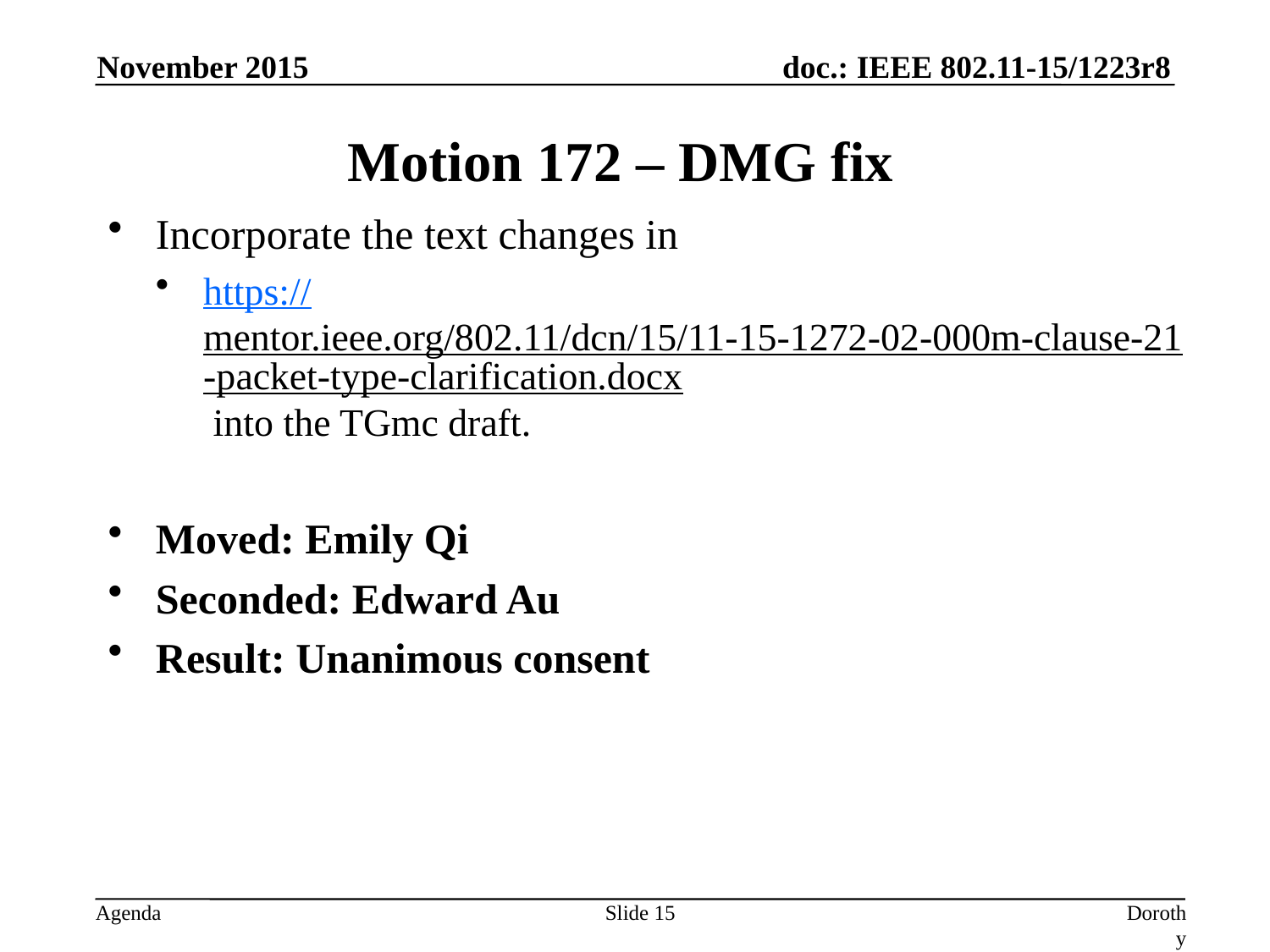

November 2015
# Motion 172 – DMG fix
Incorporate the text changes in
https://mentor.ieee.org/802.11/dcn/15/11-15-1272-02-000m-clause-21-packet-type-clarification.docx into the TGmc draft.

Moved: Emily Qi
Seconded: Edward Au
Result: Unanimous consent
Slide 15
Dorothy Stanley, HPE-Aruba